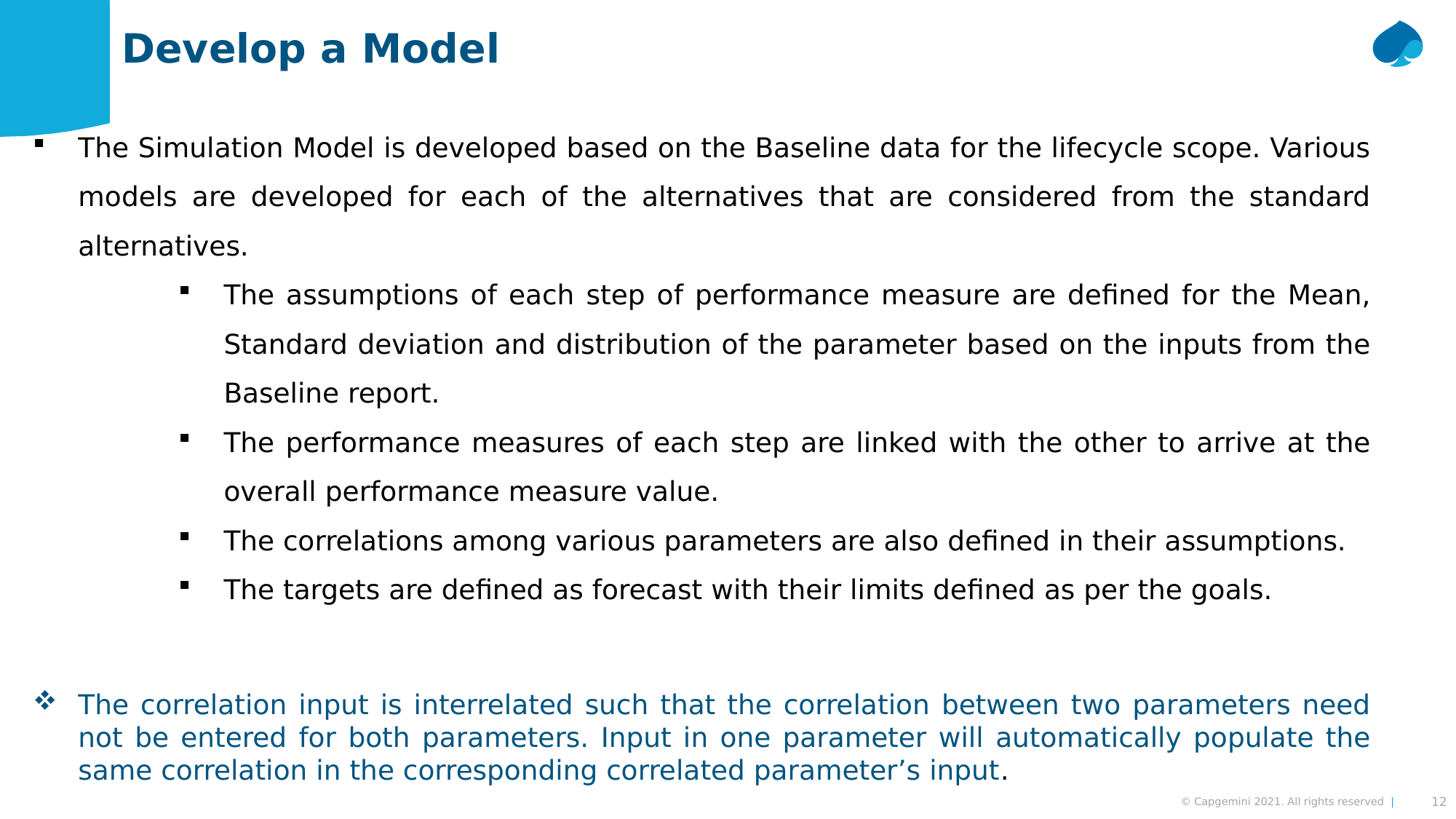

Develop a Model
The Simulation Model is developed based on the Baseline data for the lifecycle scope. Various models are developed for each of the alternatives that are considered from the standard alternatives.
The assumptions of each step of performance measure are defined for the Mean, Standard deviation and distribution of the parameter based on the inputs from the Baseline report.
The performance measures of each step are linked with the other to arrive at the overall performance measure value.
The correlations among various parameters are also defined in their assumptions.
The targets are defined as forecast with their limits defined as per the goals.

The correlation input is interrelated such that the correlation between two parameters need not be entered for both parameters. Input in one parameter will automatically populate the same correlation in the corresponding correlated parameter’s input.